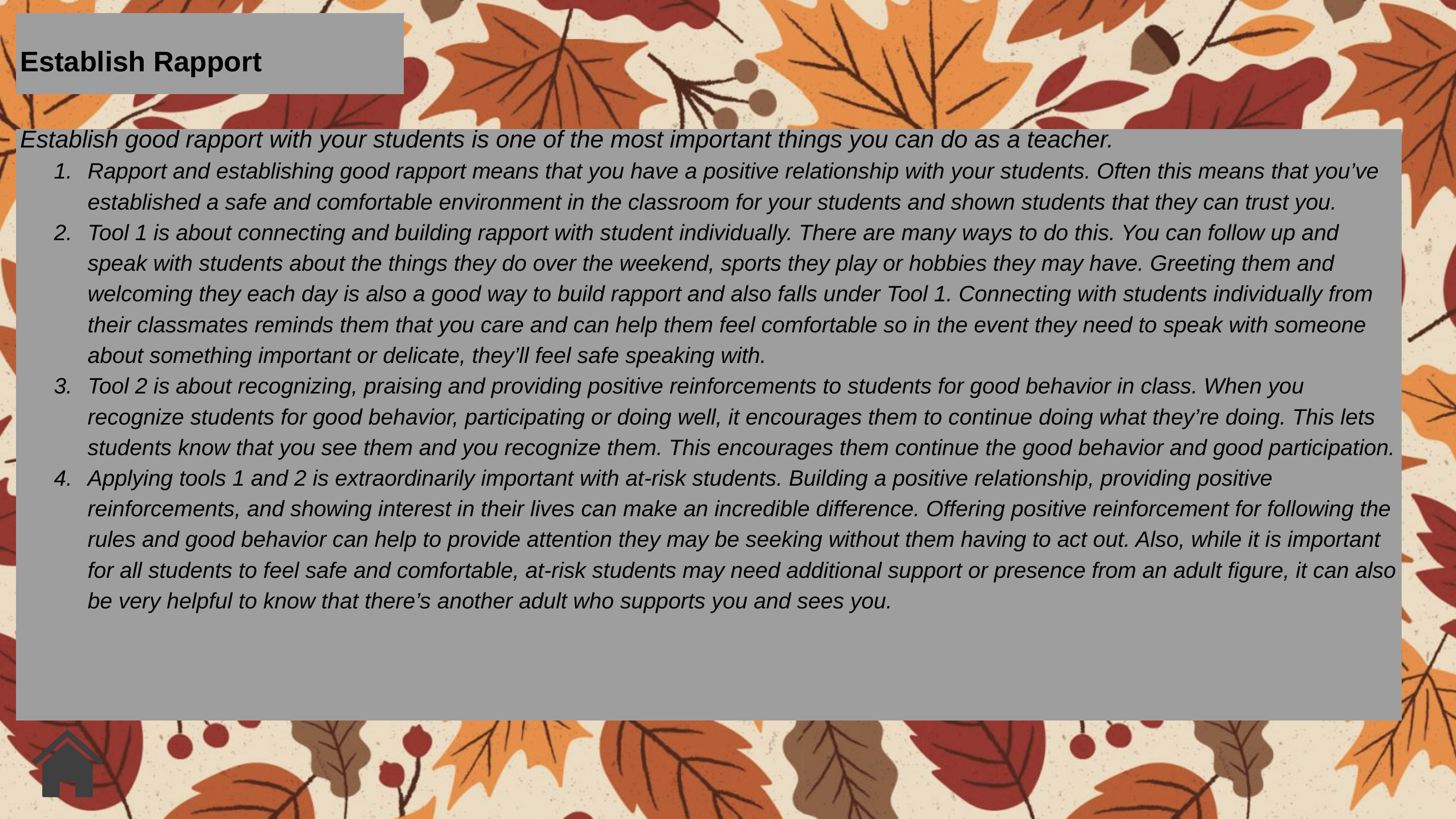

Establish Rapport

Establish good rapport with your students is one of the most important things you can do as a teacher.
Rapport and establishing good rapport means that you have a positive relationship with your students. Often this means that you’ve established a safe and comfortable environment in the classroom for your students and shown students that they can trust you.
Tool 1 is about connecting and building rapport with student individually. There are many ways to do this. You can follow up and speak with students about the things they do over the weekend, sports they play or hobbies they may have. Greeting them and welcoming they each day is also a good way to build rapport and also falls under Tool 1. Connecting with students individually from their classmates reminds them that you care and can help them feel comfortable so in the event they need to speak with someone about something important or delicate, they’ll feel safe speaking with.
Tool 2 is about recognizing, praising and providing positive reinforcements to students for good behavior in class. When you recognize students for good behavior, participating or doing well, it encourages them to continue doing what they’re doing. This lets students know that you see them and you recognize them. This encourages them continue the good behavior and good participation.
Applying tools 1 and 2 is extraordinarily important with at-risk students. Building a positive relationship, providing positive reinforcements, and showing interest in their lives can make an incredible difference. Offering positive reinforcement for following the rules and good behavior can help to provide attention they may be seeking without them having to act out. Also, while it is important for all students to feel safe and comfortable, at-risk students may need additional support or presence from an adult figure, it can also be very helpful to know that there’s another adult who supports you and sees you.